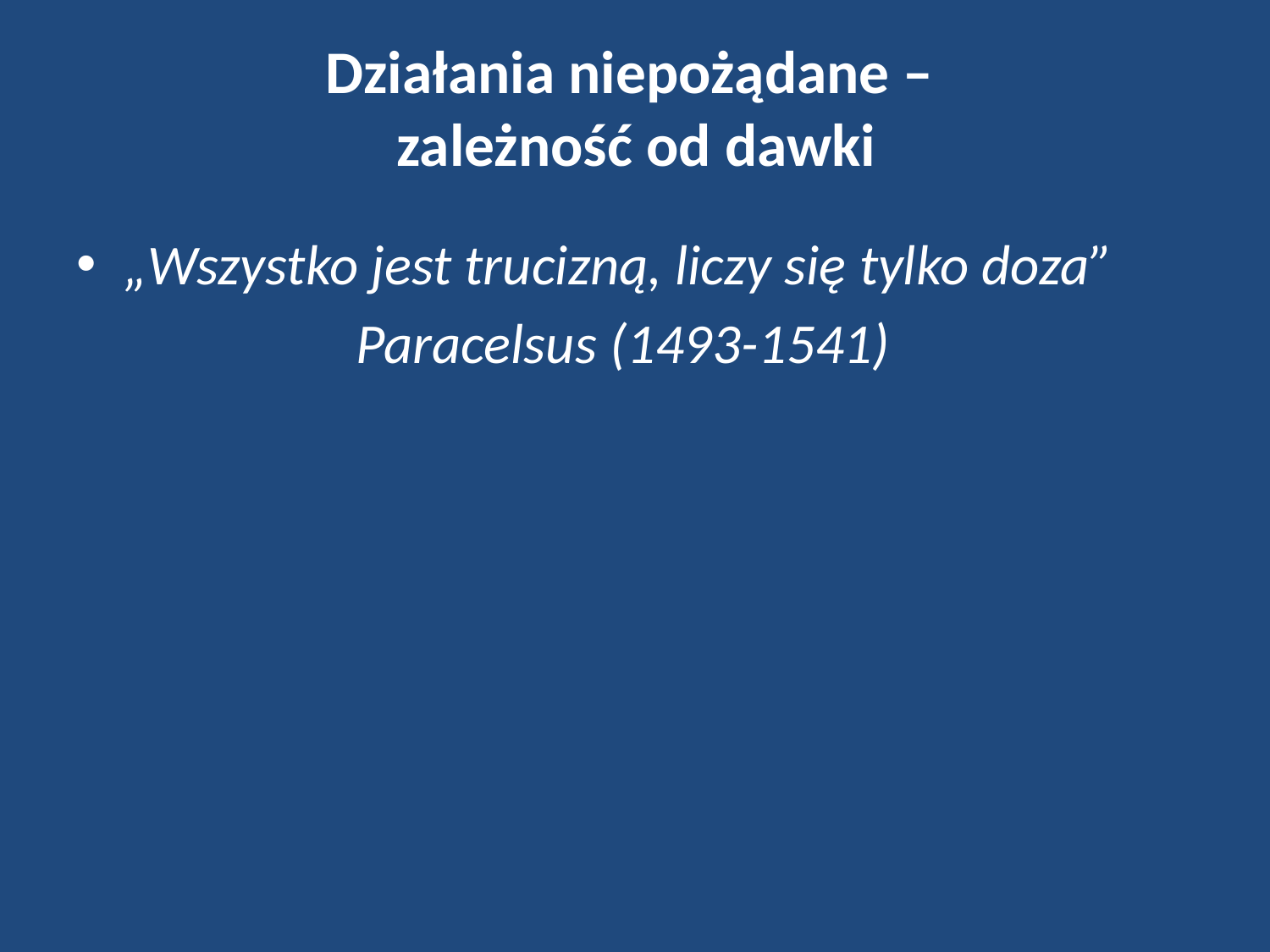

# Działania niepożądane – zależność od dawki
„Wszystko jest trucizną, liczy się tylko doza”
                      Paracelsus (1493-1541)